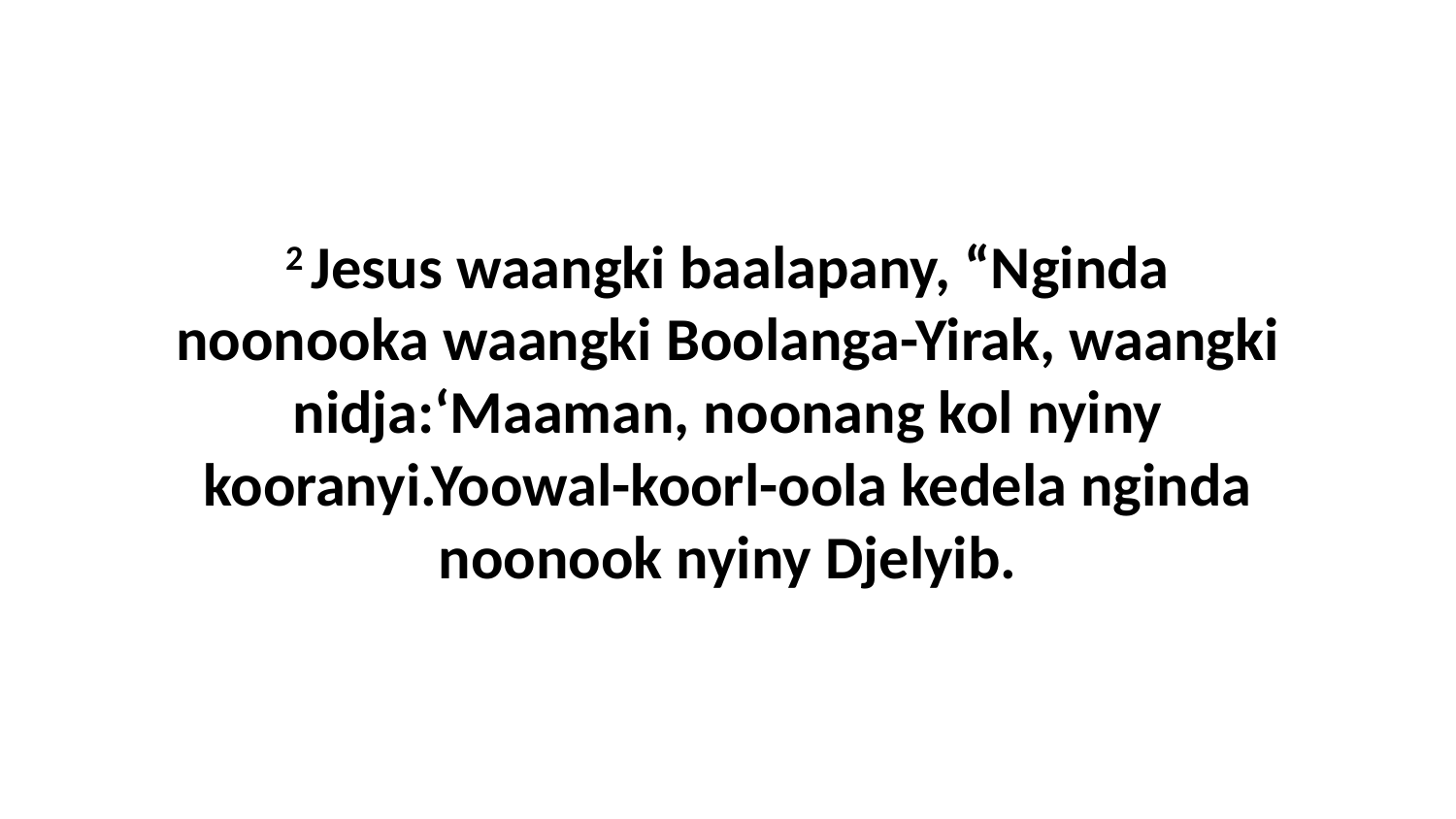

2 Jesus waangki baalapany, “Nginda noonooka waangki Boolanga-Yirak, waangki nidja:‘Maaman, noonang kol nyiny kooranyi.Yoowal-koorl-oola kedela nginda noonook nyiny Djelyib.